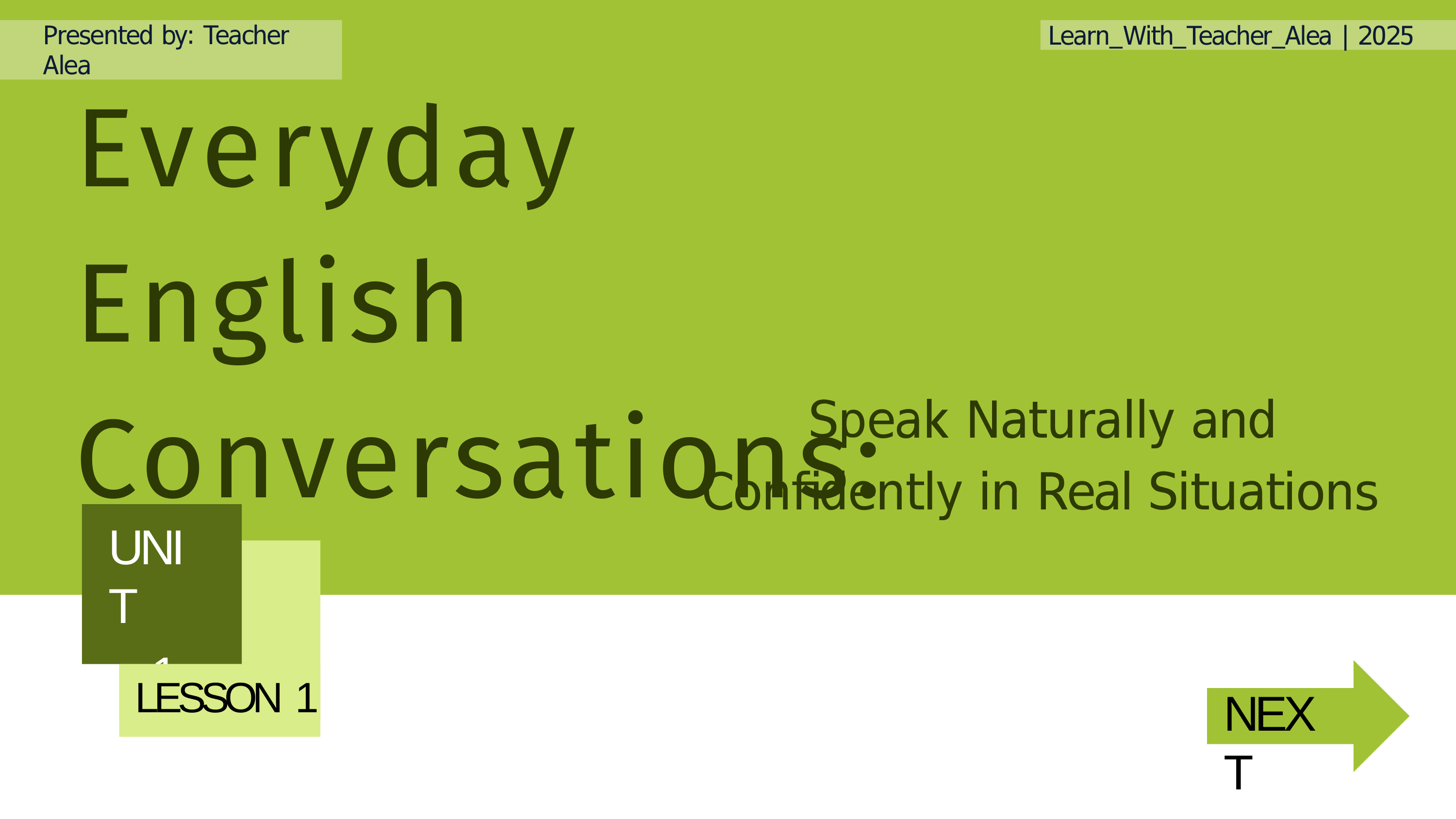

Presented by: Teacher Alea
Learn_With_Teacher_Alea | 2025
# Everyday English Conversations:
Speak Naturally and Confidently in Real Situations

UNIT
1

LESSON 1
NEXT